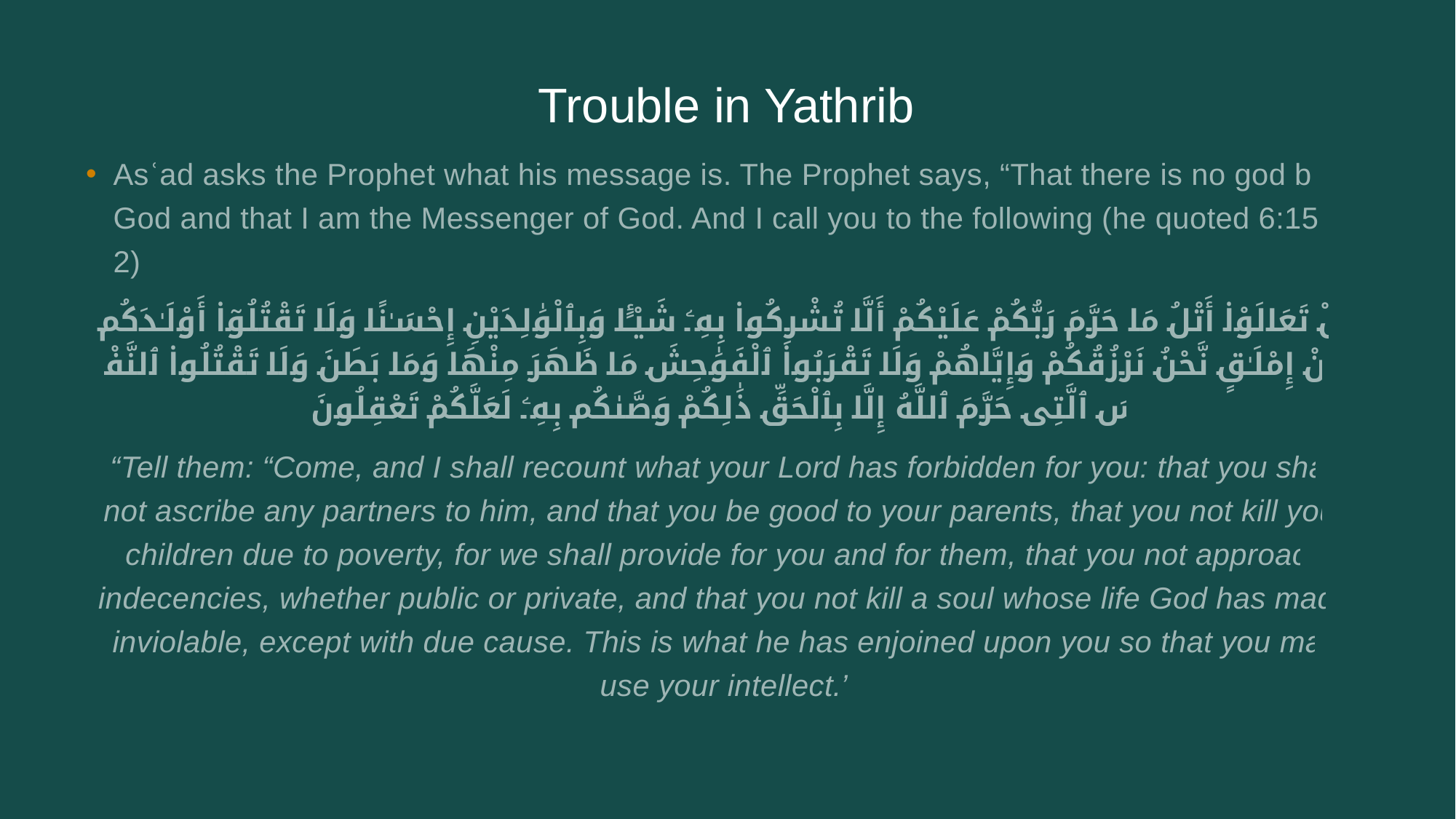

# Trouble in Yathrib
Asʿad asks the Prophet what his message is. The Prophet says, “That there is no god but God and that I am the Messenger of God. And I call you to the following (he quoted 6:151-2)
قُلْ تَعَالَوْا۟ أَتْلُ مَا حَرَّمَ رَبُّكُمْ عَلَيْكُمْ أَلَّا تُشْرِكُوا۟ بِهِۦ شَيْـًٔا وَبِٱلْوَٰلِدَيْنِ إِحْسَـٰنًا وَلَا تَقْتُلُوٓا۟ أَوْلَـٰدَكُم مِّنْ إِمْلَـٰقٍ نَّحْنُ نَرْزُقُكُمْ وَإِيَّاهُمْ وَلَا تَقْرَبُوا۟ ٱلْفَوَٰحِشَ مَا ظَهَرَ مِنْهَا وَمَا بَطَنَ وَلَا تَقْتُلُوا۟ ٱلنَّفْسَ ٱلَّتِى حَرَّمَ ٱللَّهُ إِلَّا بِٱلْحَقِّ ذَٰلِكُمْ وَصَّىٰكُم بِهِۦ لَعَلَّكُمْ تَعْقِلُونَ
“Tell them: “Come, and I shall recount what your Lord has forbidden for you: that you shall not ascribe any partners to him, and that you be good to your parents, that you not kill your children due to poverty, for we shall provide for you and for them, that you not approach indecencies, whether public or private, and that you not kill a soul whose life God has made inviolable, except with due cause. This is what he has enjoined upon you so that you may use your intellect.”